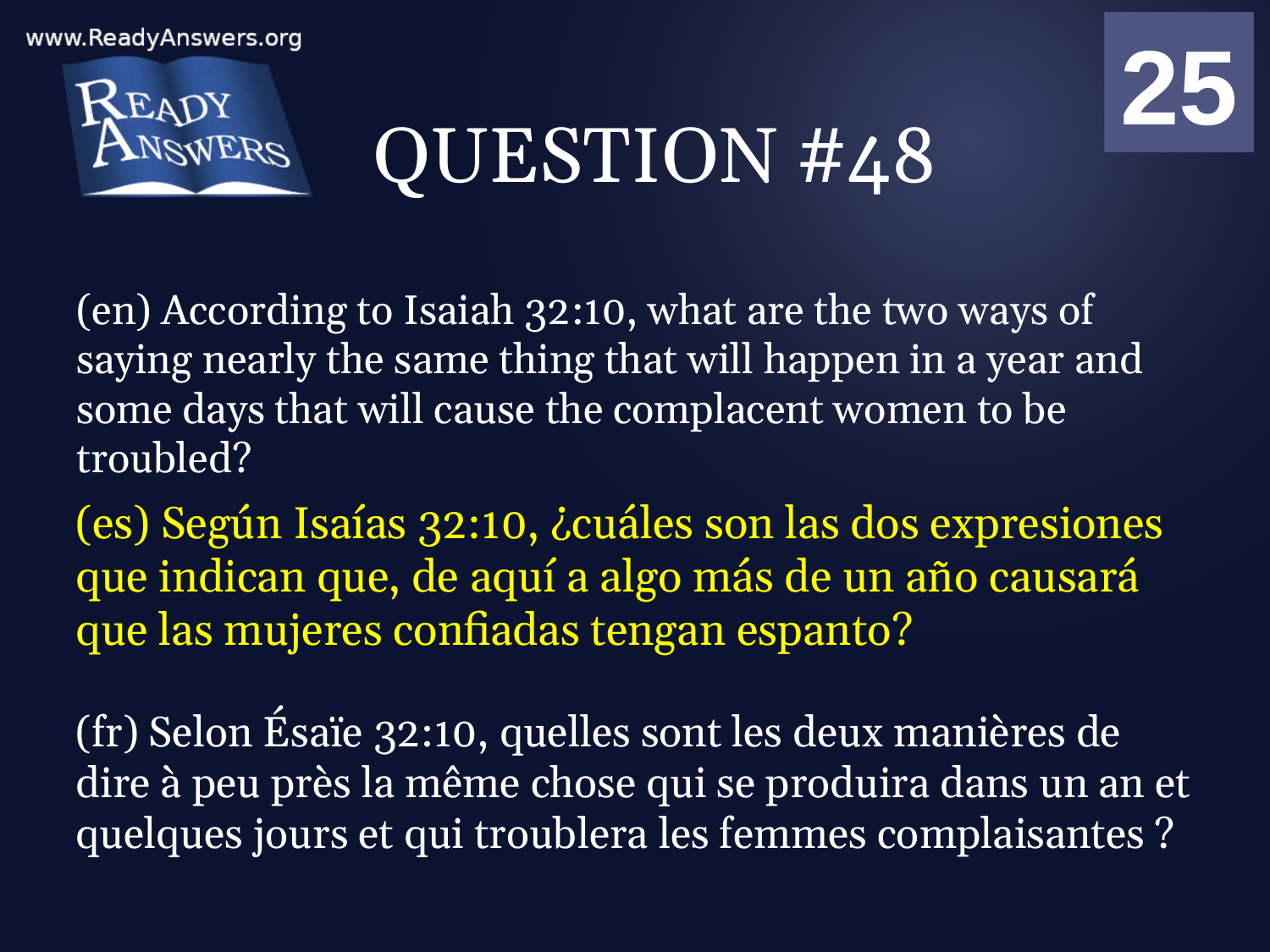

01
02
03
04
05
06
07
08
09
10
11
12
13
14
15
16
17
18
19
20
21
22
23
24
25
00
# QUESTION #48
(en) According to Isaiah 32:10, what are the two ways of saying nearly the same thing that will happen in a year and some days that will cause the complacent women to be troubled?
(es) Según Isaías 32:10, ¿cuáles son las dos expresiones que indican que, de aquí a algo más de un año causará que las mujeres confiadas tengan espanto?
(fr) Selon Ésaïe 32:10, quelles sont les deux manières de dire à peu près la même chose qui se produira dans un an et quelques jours et qui troublera les femmes complaisantes ?